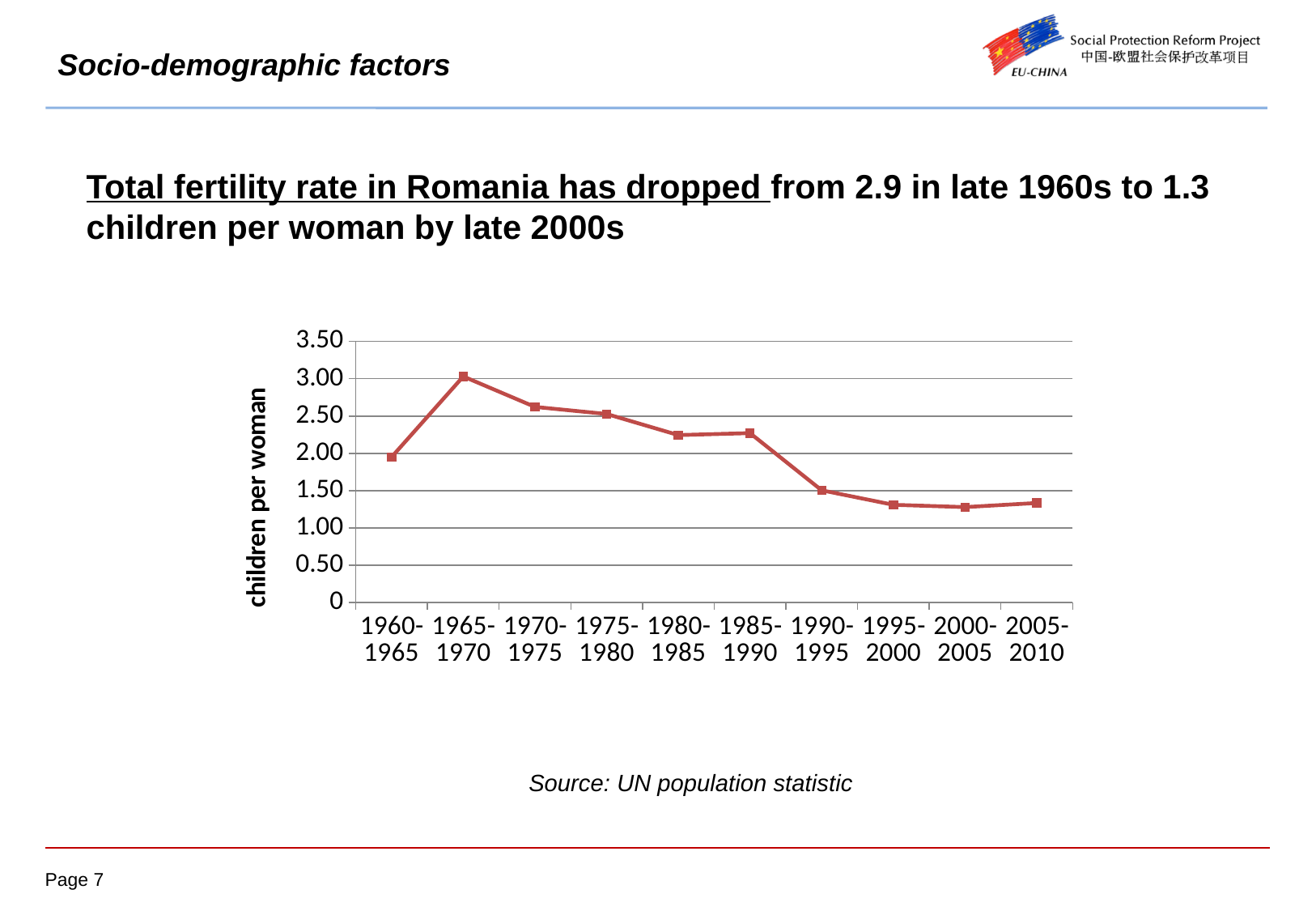

Socio-demographic factors
Total fertility rate in Romania has dropped from 2.9 in late 1960s to 1.3 children per woman by late 2000s

### Chart

| Category |  |
|---|---|
| 1960-1965 | 1.951 |
| 1965-1970 | 3.03 |
| 1970-1975 | 2.622 |
| 1975-1980 | 2.527 |
| 1980-1985 | 2.245 |
| 1985-1990 | 2.271 |
| 1990-1995 | 1.5049999999999986 |
| 1995-2000 | 1.3109999999999986 |
| 2000-2005 | 1.28 |
| 2005-2010 | 1.335 |
Source: UN population statistic